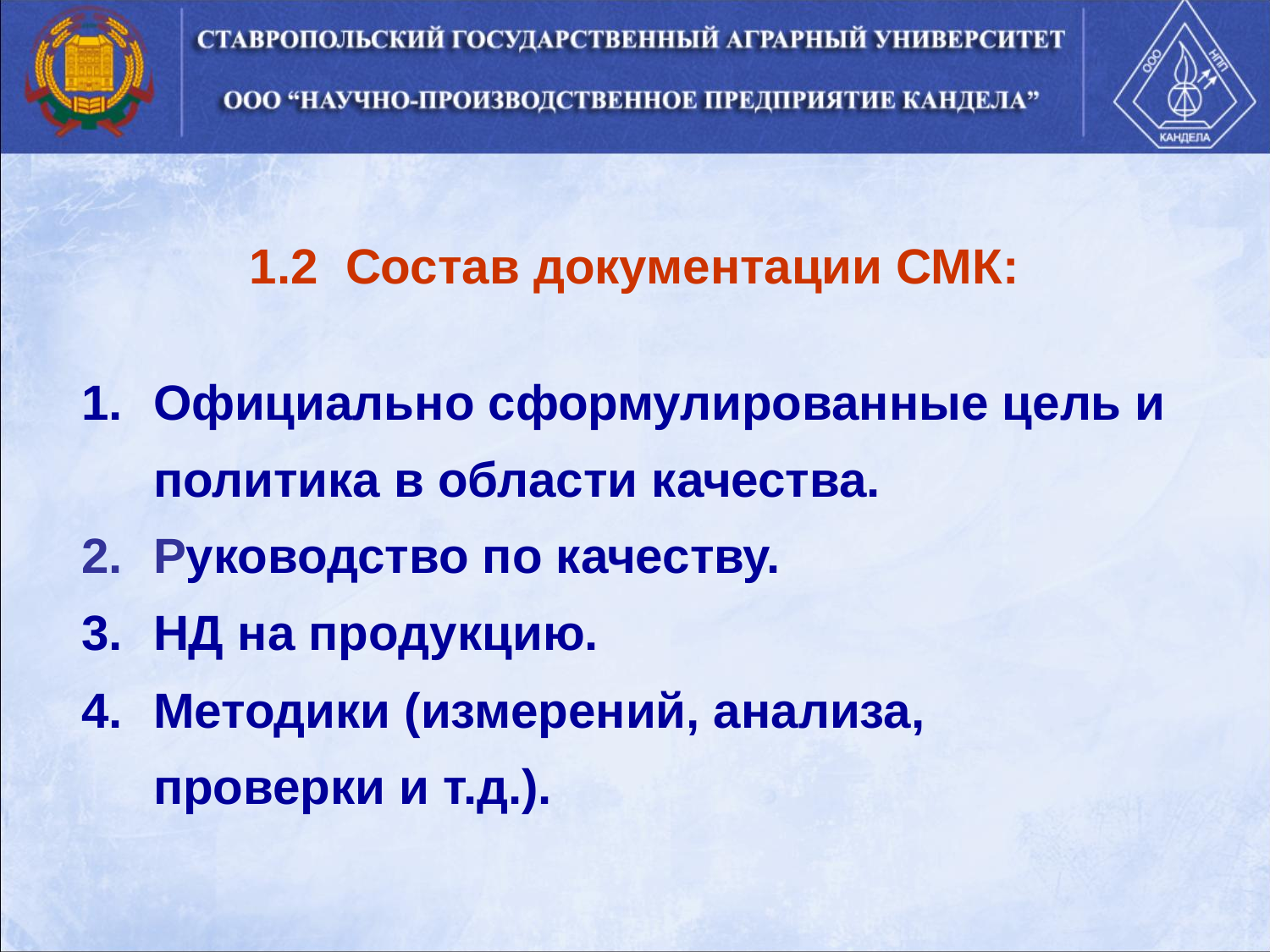

1.2  Состав документации СМК:

Официально сформулированные цель и политика в области качества.
Руководство по качеству.
НД на продукцию.
Методики (измерений, анализа, 	проверки и т.д.).